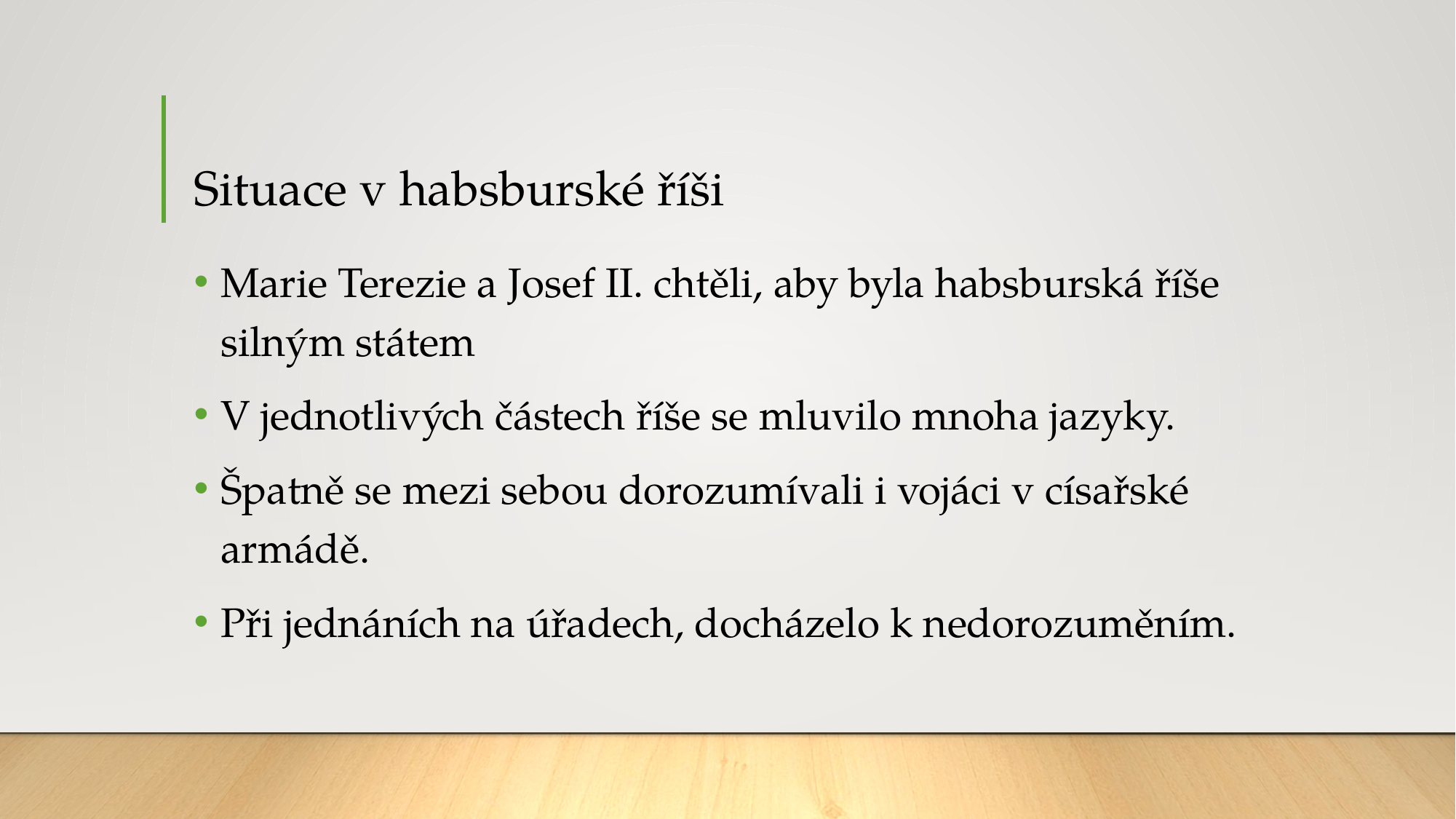

# Situace v habsburské říši
Marie Terezie a Josef II. chtěli, aby byla habsburská říše silným státem
V jednotlivých částech říše se mluvilo mnoha jazyky.
Špatně se mezi sebou dorozumívali i vojáci v císařské armádě.
Při jednáních na úřadech, docházelo k nedorozuměním.